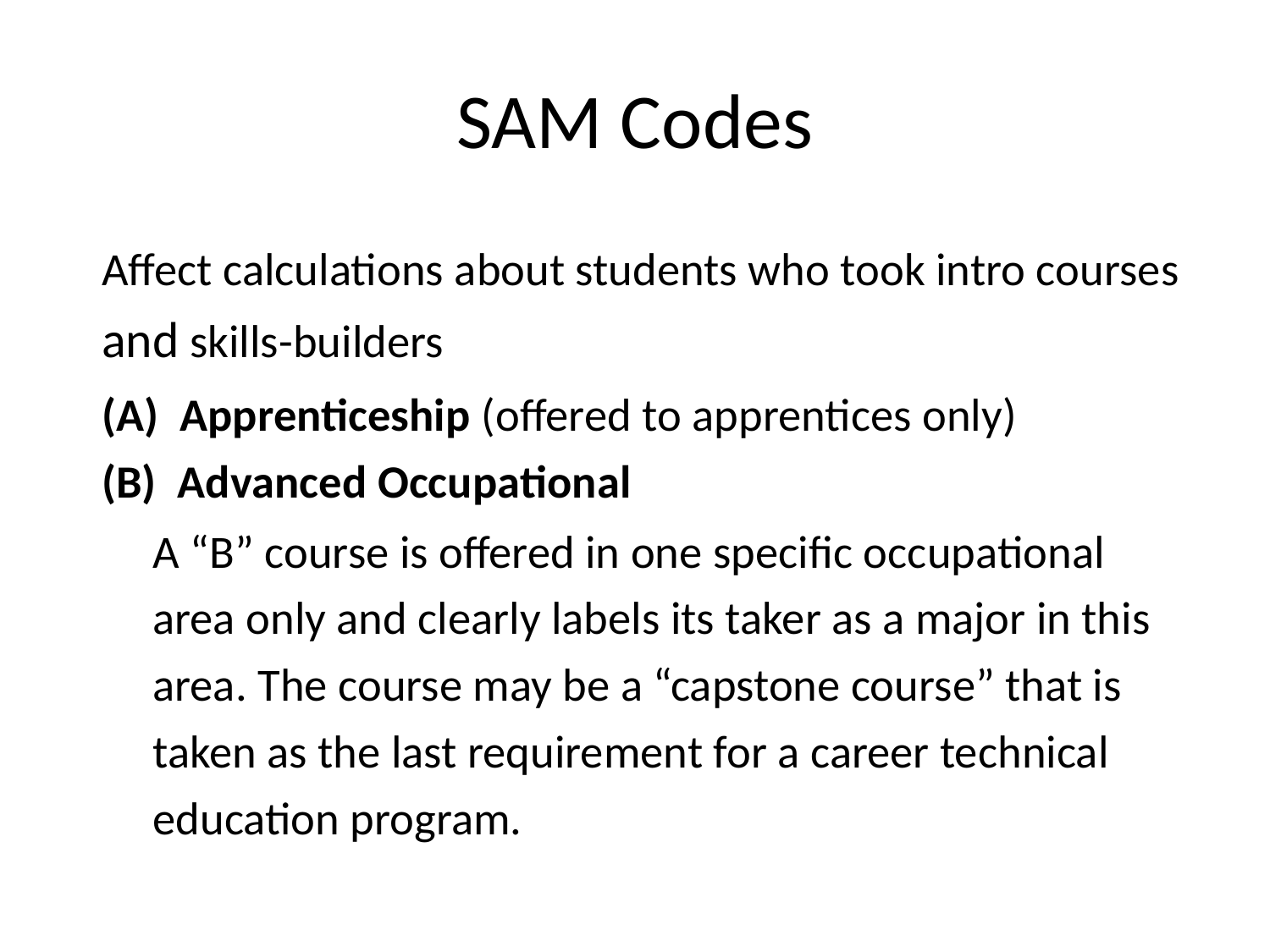

# SAM Codes
Affect calculations about students who took intro courses and skills-builders
(A)  Apprenticeship (offered to apprentices only)
(B)  Advanced Occupational
A “B” course is offered in one specific occupational area only and clearly labels its taker as a major in this area. The course may be a “capstone course” that is taken as the last requirement for a career technical education program.